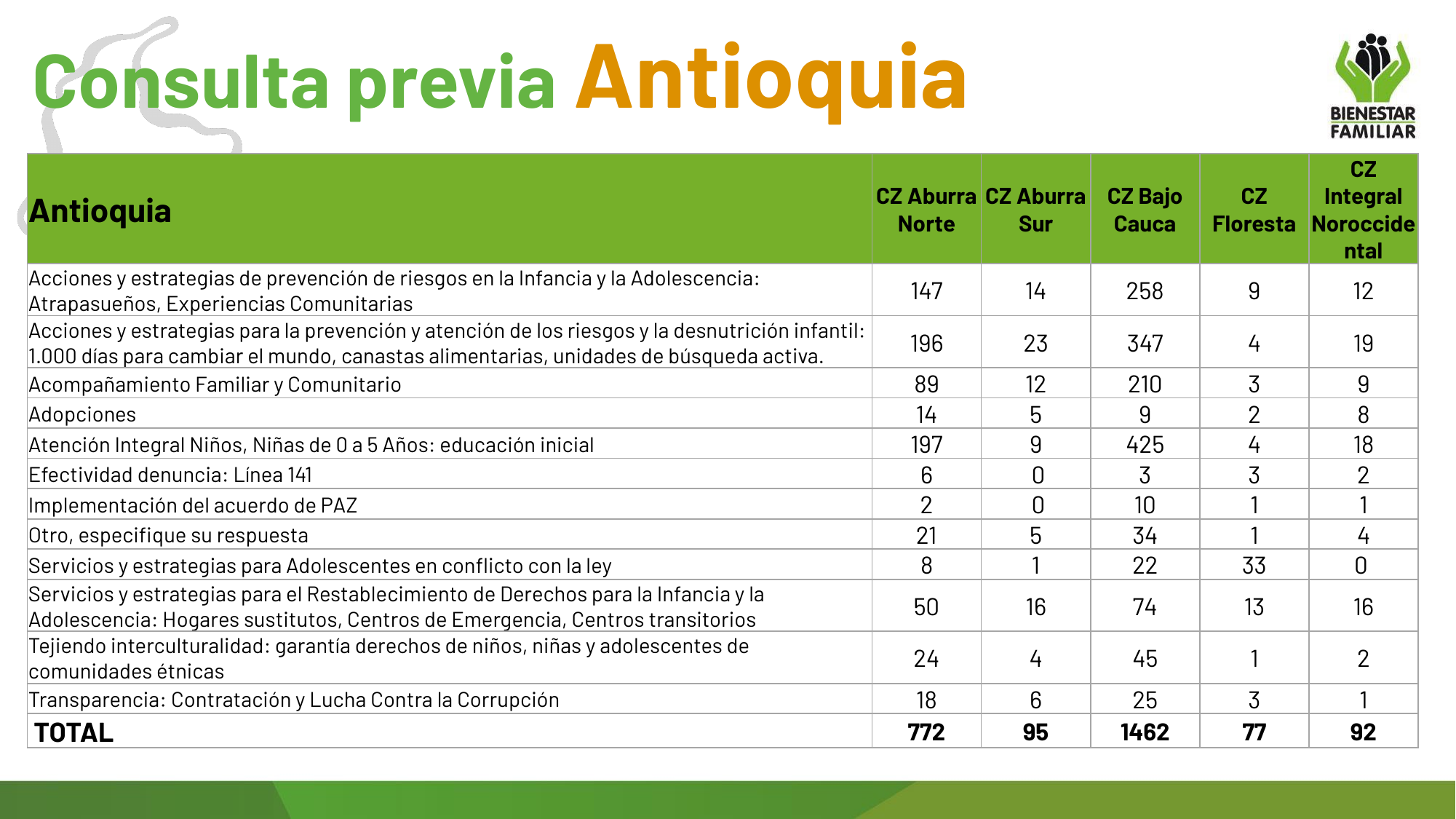

Consulta previa Antioquia

| Antioquia | CZ Aburra Norte | CZ Aburra Sur | CZ Bajo Cauca | CZ Floresta | CZ Integral Noroccidental |
| --- | --- | --- | --- | --- | --- |
| Acciones y estrategias de prevención de riesgos en la Infancia y la Adolescencia: Atrapasueños, Experiencias Comunitarias | 147 | 14 | 258 | 9 | 12 |
| Acciones y estrategias para la prevención y atención de los riesgos y la desnutrición infantil: 1.000 días para cambiar el mundo, canastas alimentarias, unidades de búsqueda activa. | 196 | 23 | 347 | 4 | 19 |
| Acompañamiento Familiar y Comunitario | 89 | 12 | 210 | 3 | 9 |
| Adopciones | 14 | 5 | 9 | 2 | 8 |
| Atención Integral Niños, Niñas de 0 a 5 Años: educación inicial | 197 | 9 | 425 | 4 | 18 |
| Efectividad denuncia: Línea 141 | 6 | 0 | 3 | 3 | 2 |
| Implementación del acuerdo de PAZ | 2 | 0 | 10 | 1 | 1 |
| Otro, especifique su respuesta | 21 | 5 | 34 | 1 | 4 |
| Servicios y estrategias para Adolescentes en conflicto con la ley | 8 | 1 | 22 | 33 | 0 |
| Servicios y estrategias para el Restablecimiento de Derechos para la Infancia y la Adolescencia: Hogares sustitutos, Centros de Emergencia, Centros transitorios | 50 | 16 | 74 | 13 | 16 |
| Tejiendo interculturalidad: garantía derechos de niños, niñas y adolescentes de comunidades étnicas | 24 | 4 | 45 | 1 | 2 |
| Transparencia: Contratación y Lucha Contra la Corrupción | 18 | 6 | 25 | 3 | 1 |
| TOTAL | 772 | 95 | 1462 | 77 | 92 |